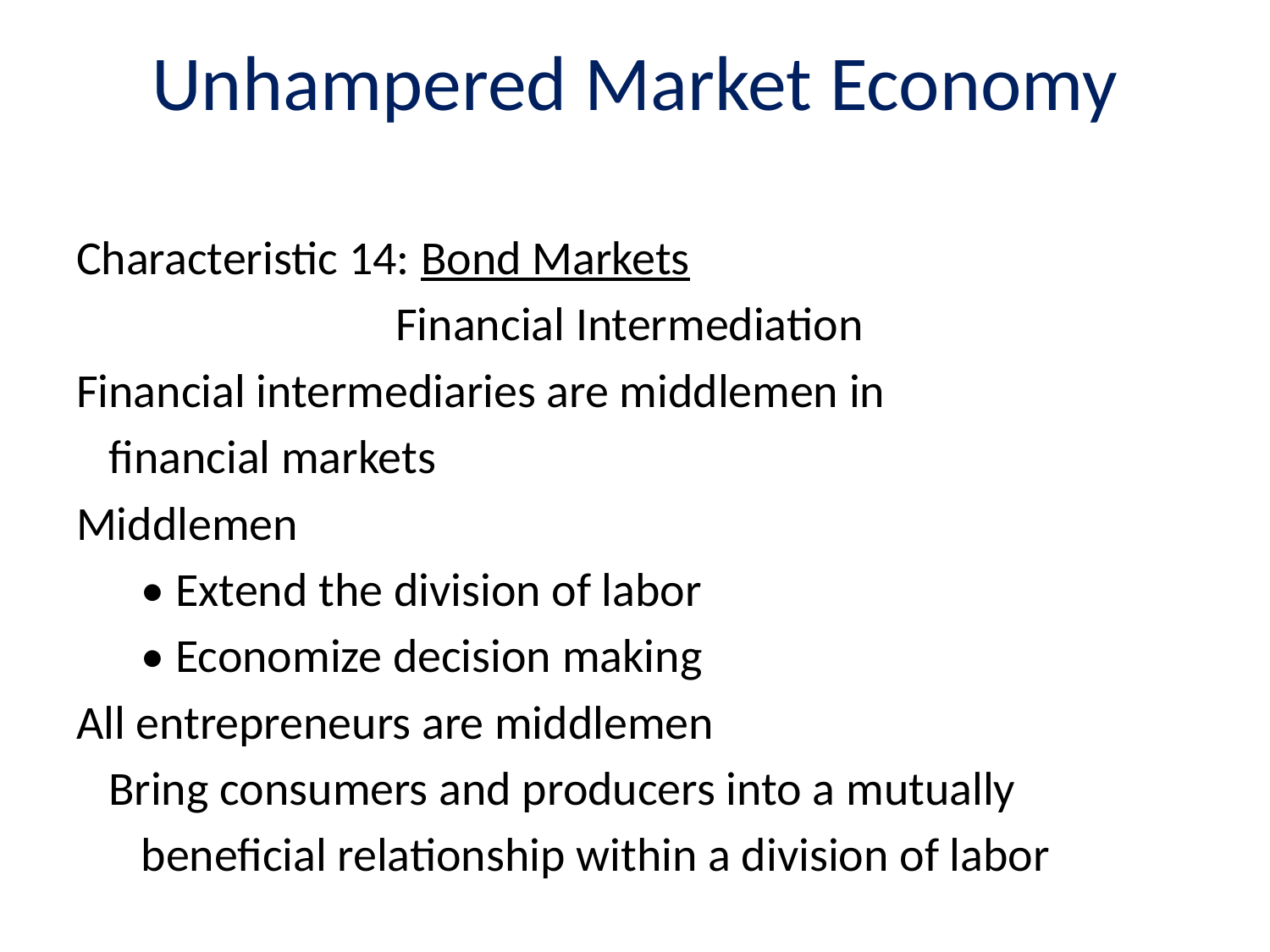

# Unhampered Market Economy
Characteristic 14: Bond Markets
Financial Intermediation
Financial intermediaries are middlemen in
   financial markets
Middlemen
      • Extend the division of labor
      • Economize decision making
All entrepreneurs are middlemen
   Bring consumers and producers into a mutually
      beneficial relationship within a division of labor